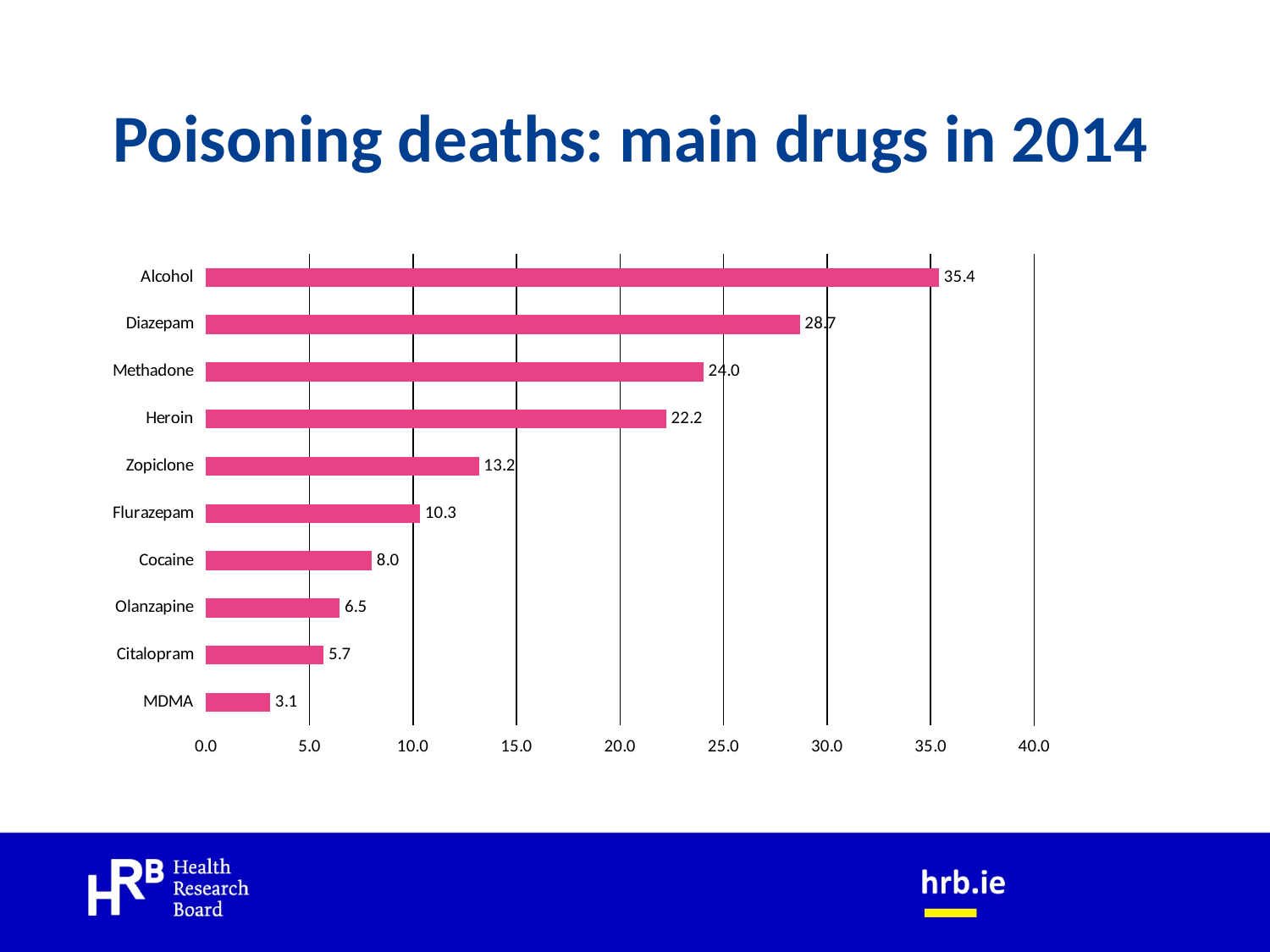

# Poisoning deaths: main drugs in 2014

### Chart

| Category |  |
|---|---|
| MDMA | 3.10077519379845 |
| Citalopram | 5.684754521963824 |
| Olanzapine | 6.459948320413436 |
| Cocaine | 8.010335917312661 |
| Flurazepam | 10.335917312661499 |
| Zopiclone | 13.178294573643413 |
| Heroin | 22.22222222222222 |
| Methadone | 24.031007751937985 |
| Diazepam | 28.68217054263566 |
| Alcohol | 35.400516795865634 |